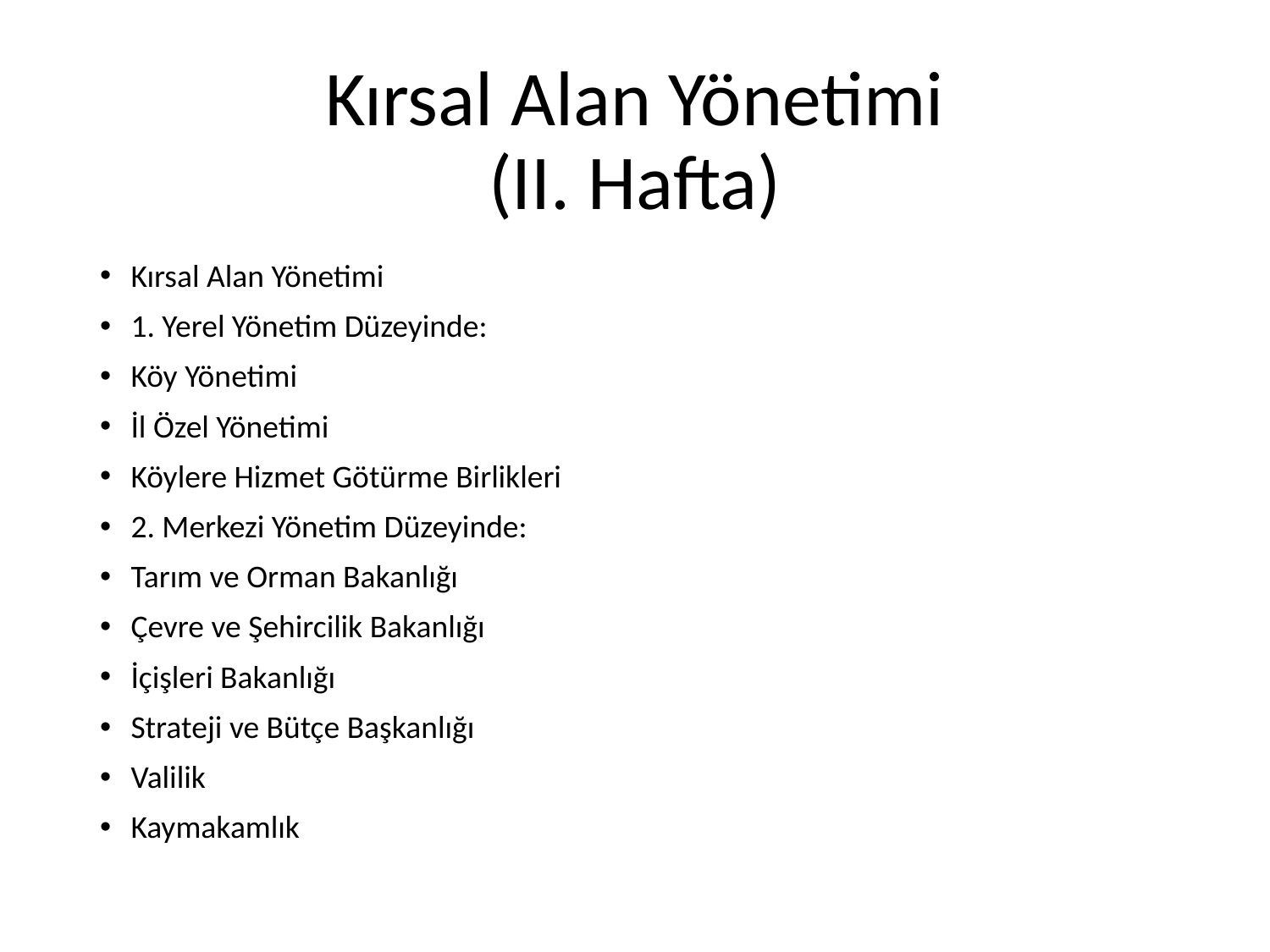

# Kırsal Alan Yönetimi (II. Hafta)
Kırsal Alan Yönetimi
1. Yerel Yönetim Düzeyinde:
Köy Yönetimi
İl Özel Yönetimi
Köylere Hizmet Götürme Birlikleri
2. Merkezi Yönetim Düzeyinde:
Tarım ve Orman Bakanlığı
Çevre ve Şehircilik Bakanlığı
İçişleri Bakanlığı
Strateji ve Bütçe Başkanlığı
Valilik
Kaymakamlık